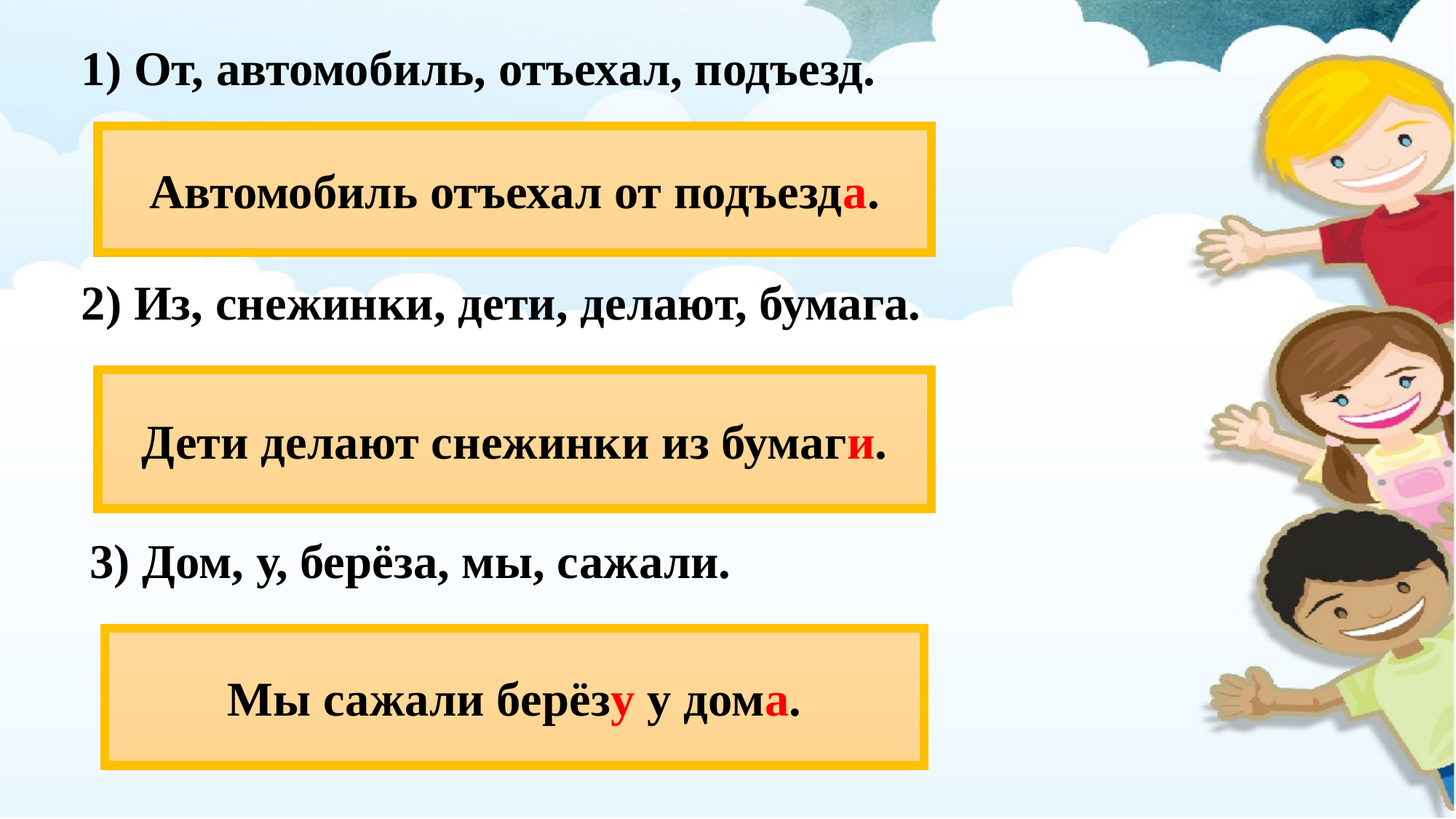

1) От, автомобиль, отъехал, подъезд.
Автомобиль отъехал от подъезда.
2) Из, снежинки, дети, делают, бумага.
Дети делают снежинки из бумаги.
3) Дом, у, берёза, мы, сажали.
Мы сажали берёзу у дома.